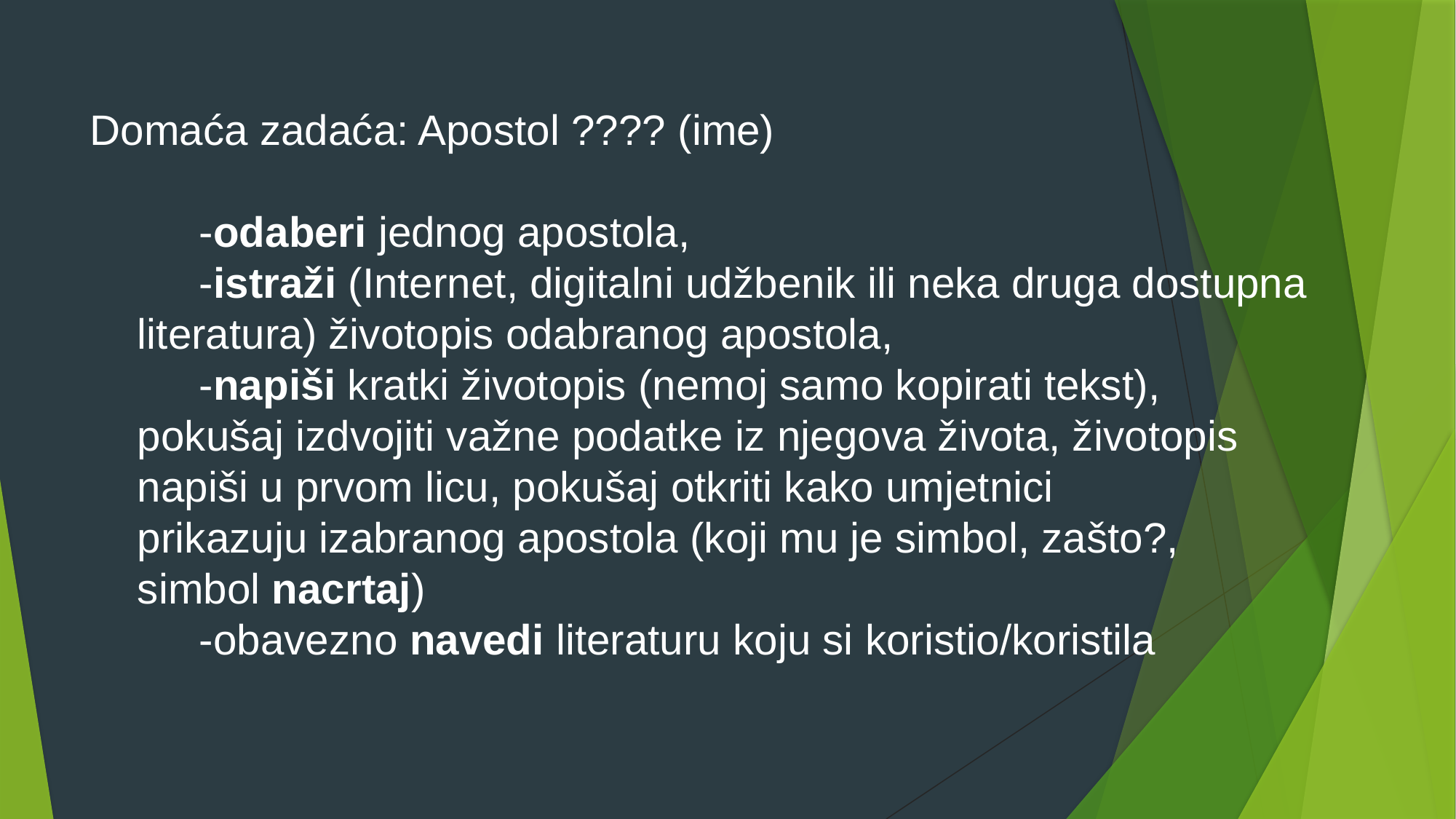

Domaća zadaća: Apostol ???? (ime)

	-odaberi jednog apostola,
	-istraži (Internet, digitalni udžbenik ili neka druga dostupna
    literatura) životopis odabranog apostola,
	-napiši kratki životopis (nemoj samo kopirati tekst),
    pokušaj izdvojiti važne podatke iz njegova života, životopis
    napiši u prvom licu, pokušaj otkriti kako umjetnici
    prikazuju izabranog apostola (koji mu je simbol, zašto?,
    simbol nacrtaj)
	-obavezno navedi literaturu koju si koristio/koristila